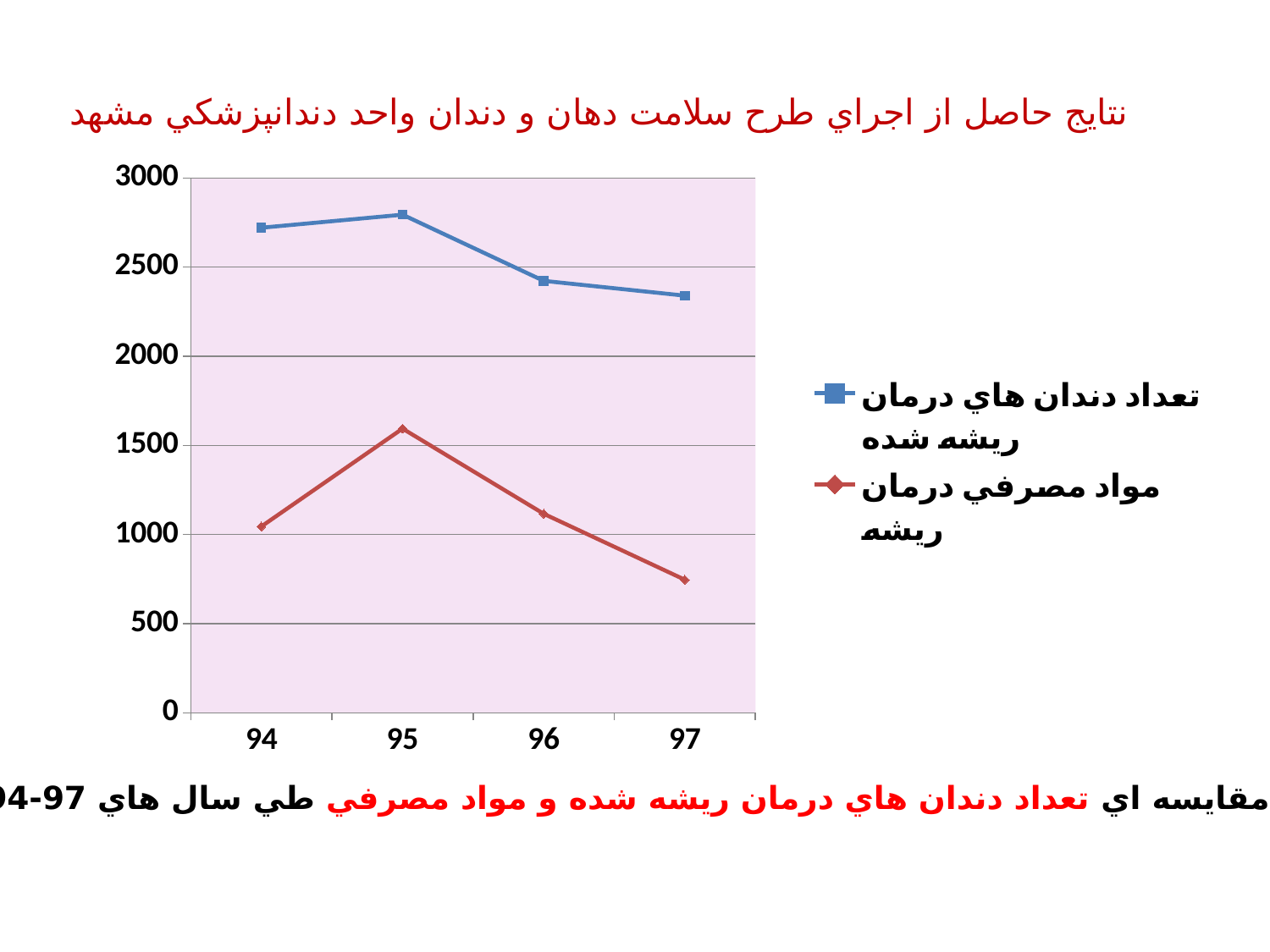

# نتايج حاصل از اجراي طرح سلامت دهان و دندان واحد دندانپزشكي مشهد

### Chart

| Category | تعداد دندان هاي درمان ريشه شده | مواد مصرفي درمان ريشه  |
|---|---|---|
| 94 | 2721.0 | 1045.0 |
| 95 | 2794.0 | 1594.0 |
| 96 | 2423.0 | 1116.0 |
| 97 | 2340.0 | 746.0 |
آمار مقايسه اي تعداد دندان هاي درمان ريشه شده و مواد مصرفي طي سال هاي 97-94